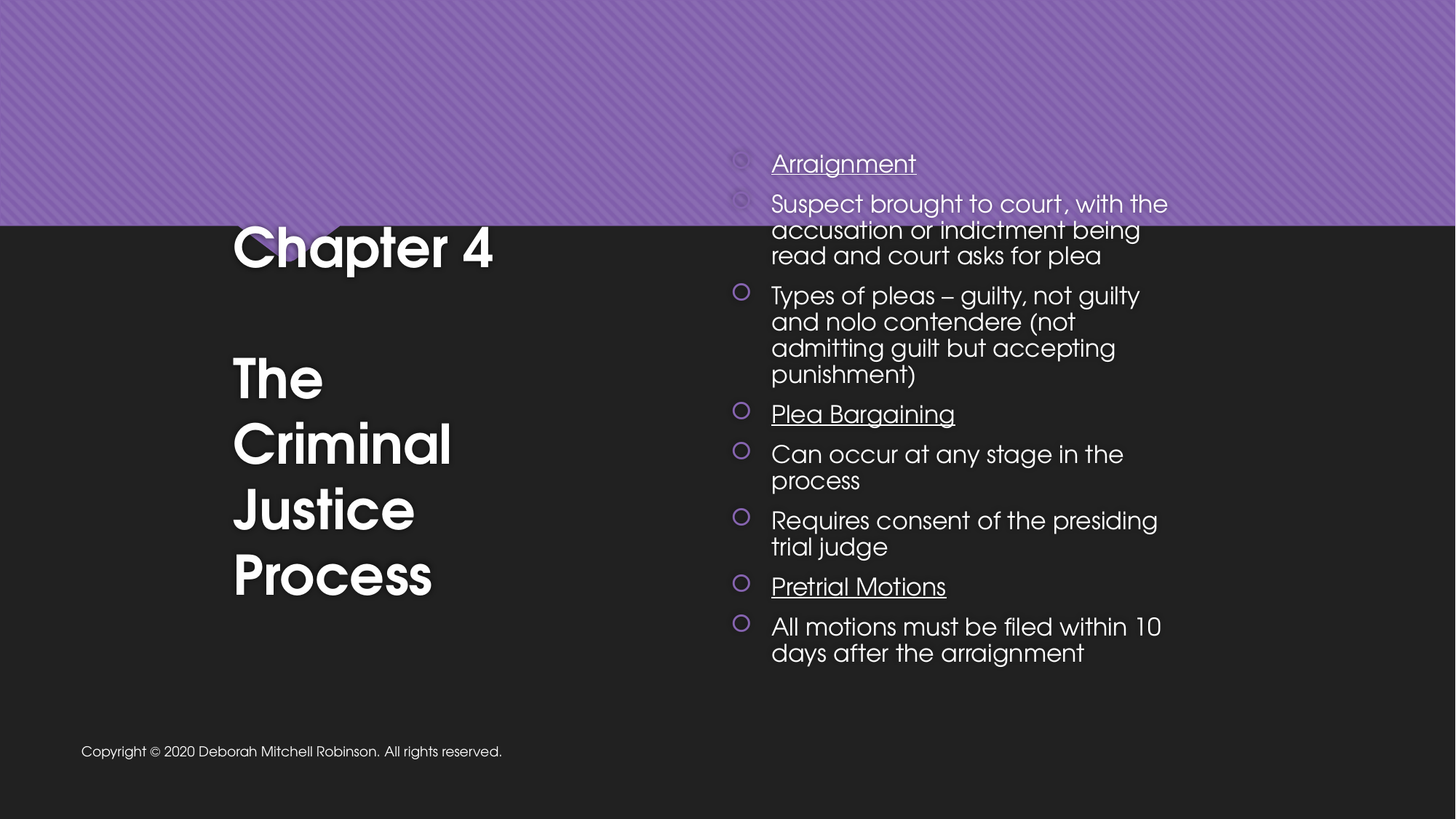

Arraignment
Suspect brought to court, with the accusation or indictment being read and court asks for plea
Types of pleas – guilty, not guilty and nolo contendere (not admitting guilt but accepting punishment)
Plea Bargaining
Can occur at any stage in the process
Requires consent of the presiding trial judge
Pretrial Motions
All motions must be filed within 10 days after the arraignment
# Chapter 4 The Criminal Justice Process
Copyright © 2020 Deborah Mitchell Robinson. All rights reserved.